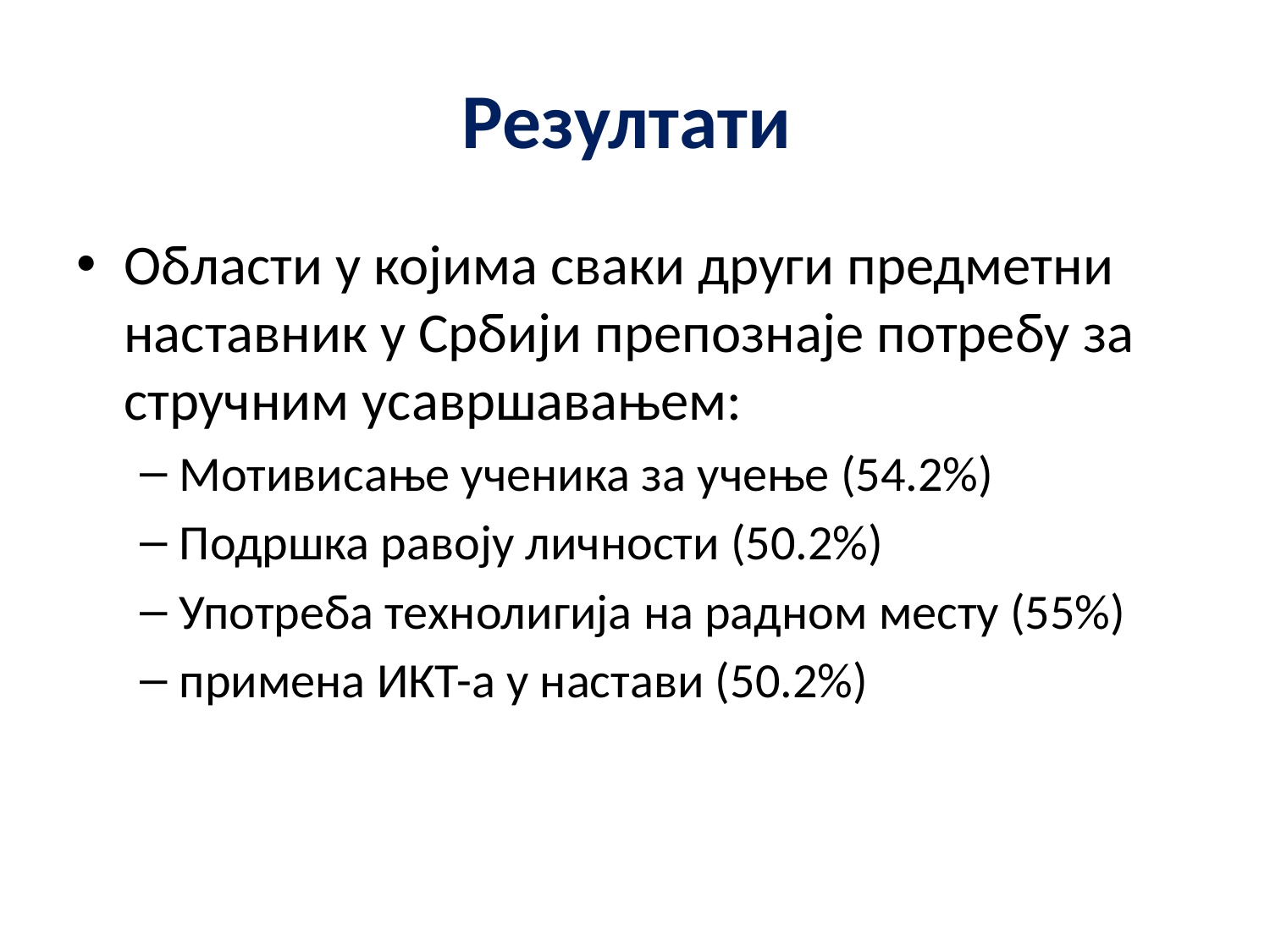

# Резултати
Области у којима сваки други предметни наставник у Србији препознаје потребу за стручним усавршавањем:
Мотивисање ученика за учење (54.2%)
Подршка равоју личности (50.2%)
Употреба технолигија на радном месту (55%)
примена ИКТ-а у настави (50.2%)